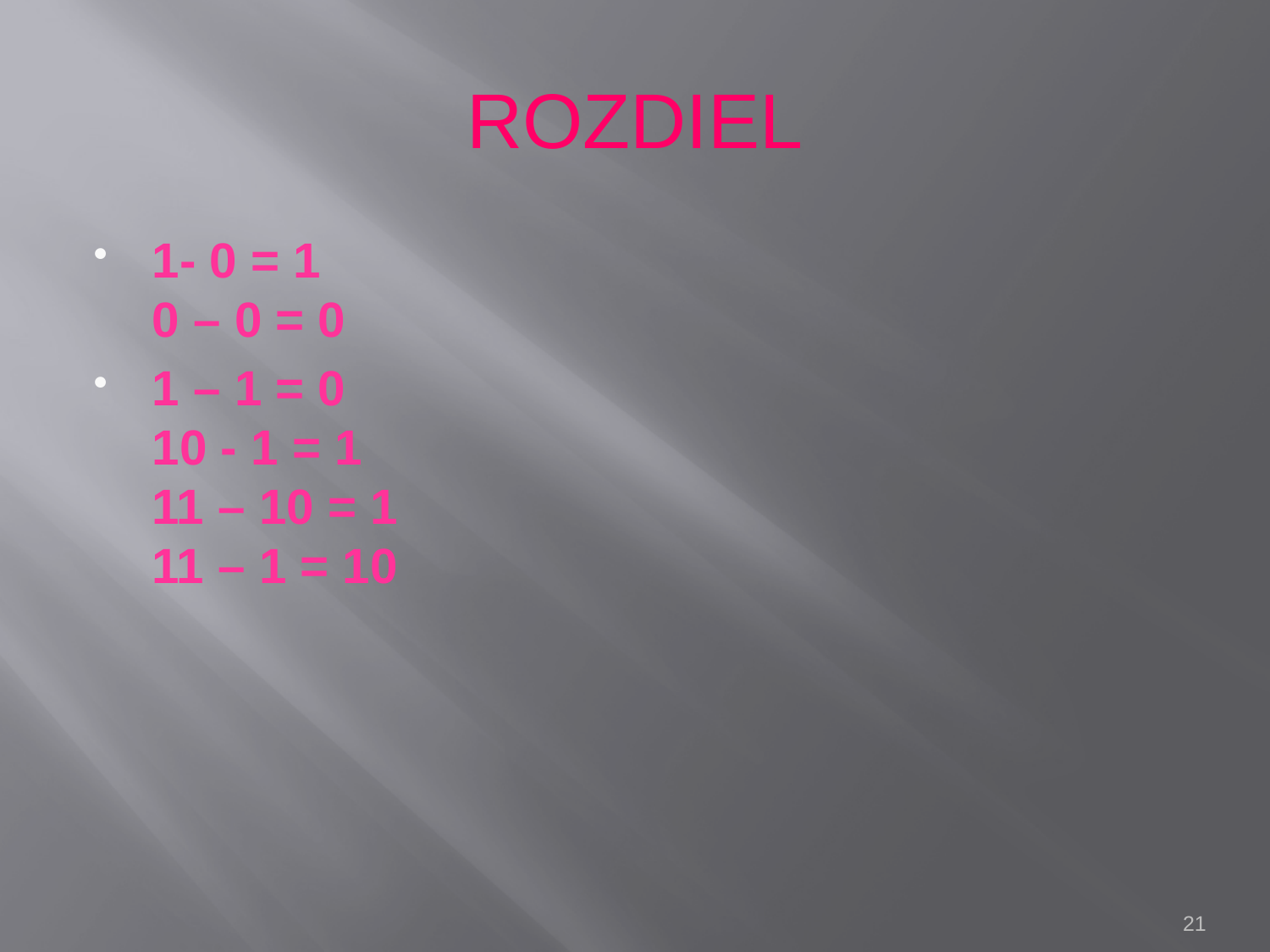

# ROZDIEL
1- 0 = 1
0 – 0 = 0
1 – 1 = 0
10 - 1 = 1
11 – 10 = 1
11 – 1 = 10
21